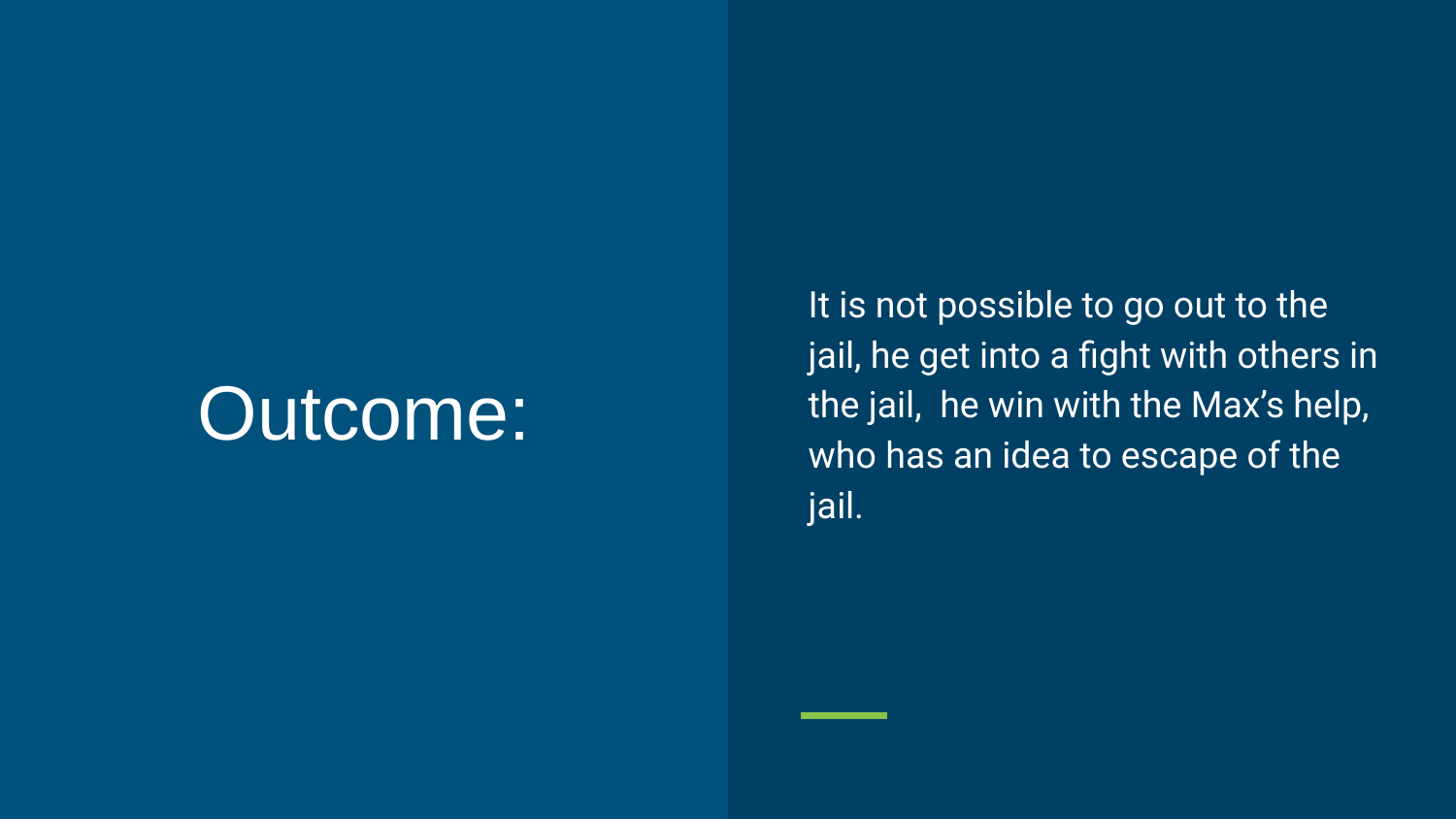

It is not possible to go out to the jail, he get into a fight with others in the jail,  he win with the Max’s help, who has an idea to escape of the jail.
# Outcome: